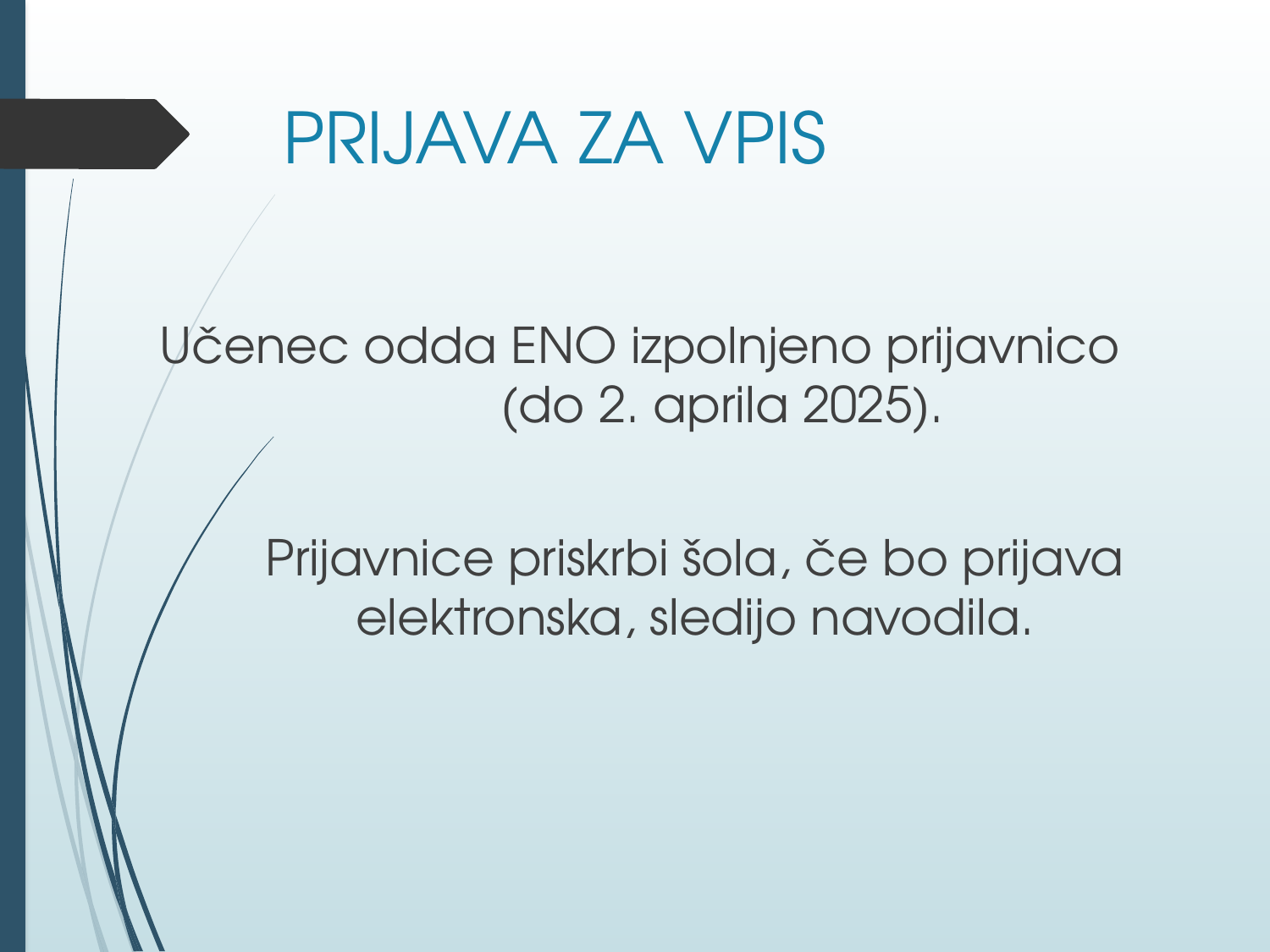

# PRIJAVA ZA VPIS

Učenec odda ENO izpolnjeno prijavnico             (do 2. aprila 2025).

Prijavnice priskrbi šola, če bo prijava elektronska, sledijo navodila.